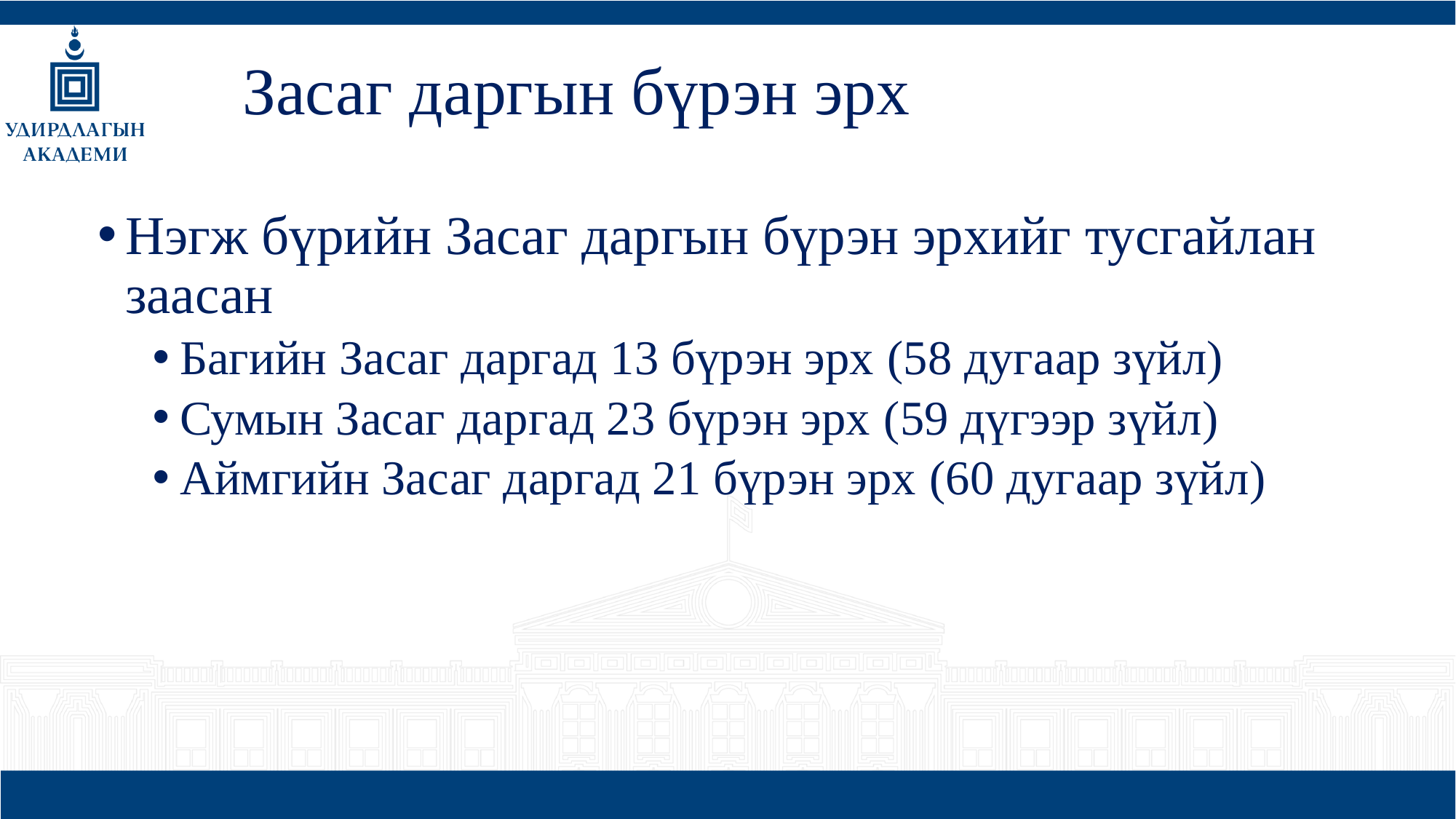

# Засаг даргын бүрэн эрх
Нэгж бүрийн Засаг даргын бүрэн эрхийг тусгайлан заасан
Багийн Засаг даргад 13 бүрэн эрх (58 дугаар зүйл)
Сумын Засаг даргад 23 бүрэн эрх (59 дүгээр зүйл)
Аймгийн Засаг даргад 21 бүрэн эрх (60 дугаар зүйл)